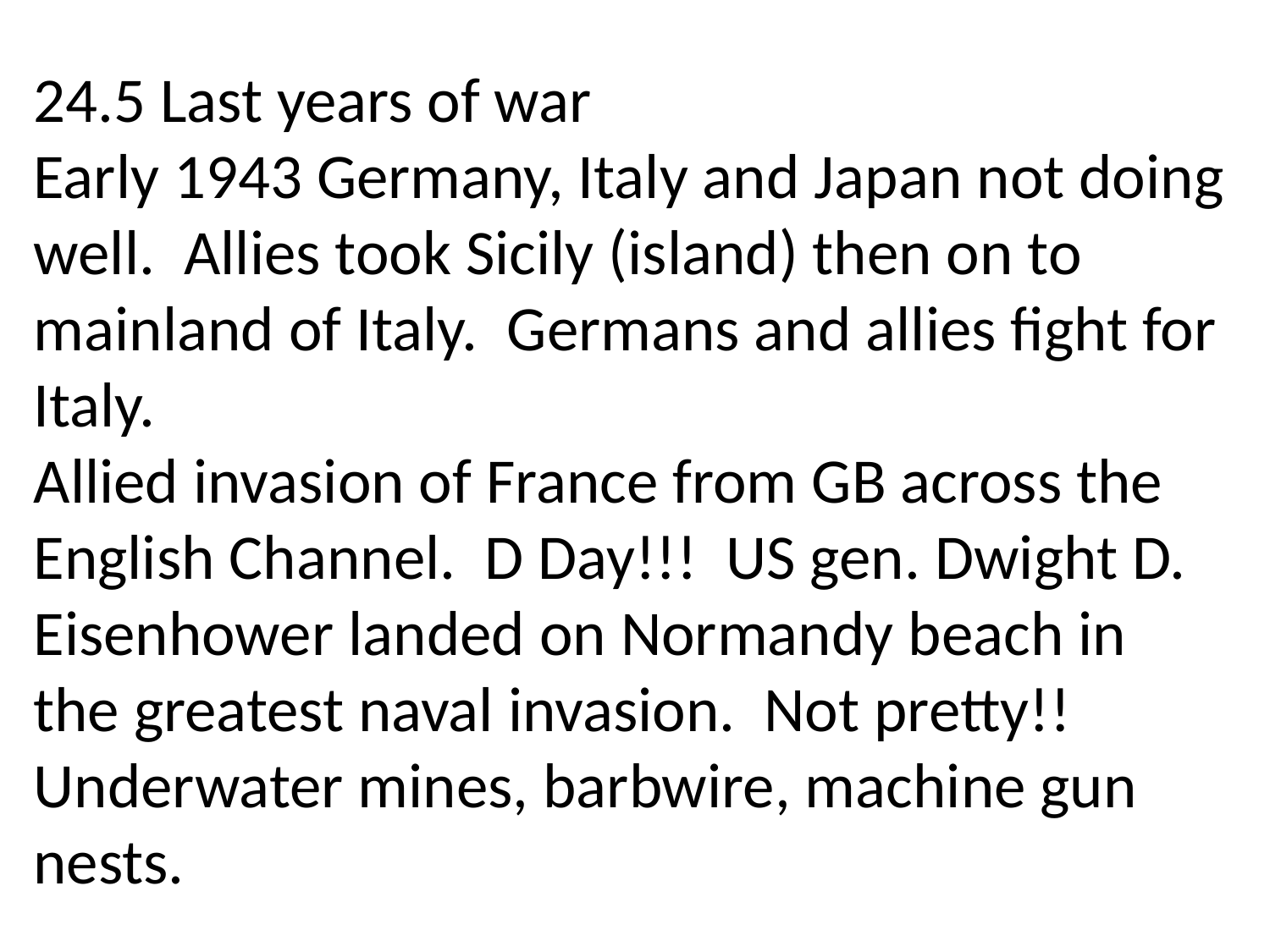

24.5 Last years of war
Early 1943 Germany, Italy and Japan not doing well.  Allies took Sicily (island) then on to mainland of Italy.  Germans and allies fight for Italy.
Allied invasion of France from GB across the English Channel.  D Day!!!  US gen. Dwight D. Eisenhower landed on Normandy beach in the greatest naval invasion.  Not pretty!!
Underwater mines, barbwire, machine gun nests.